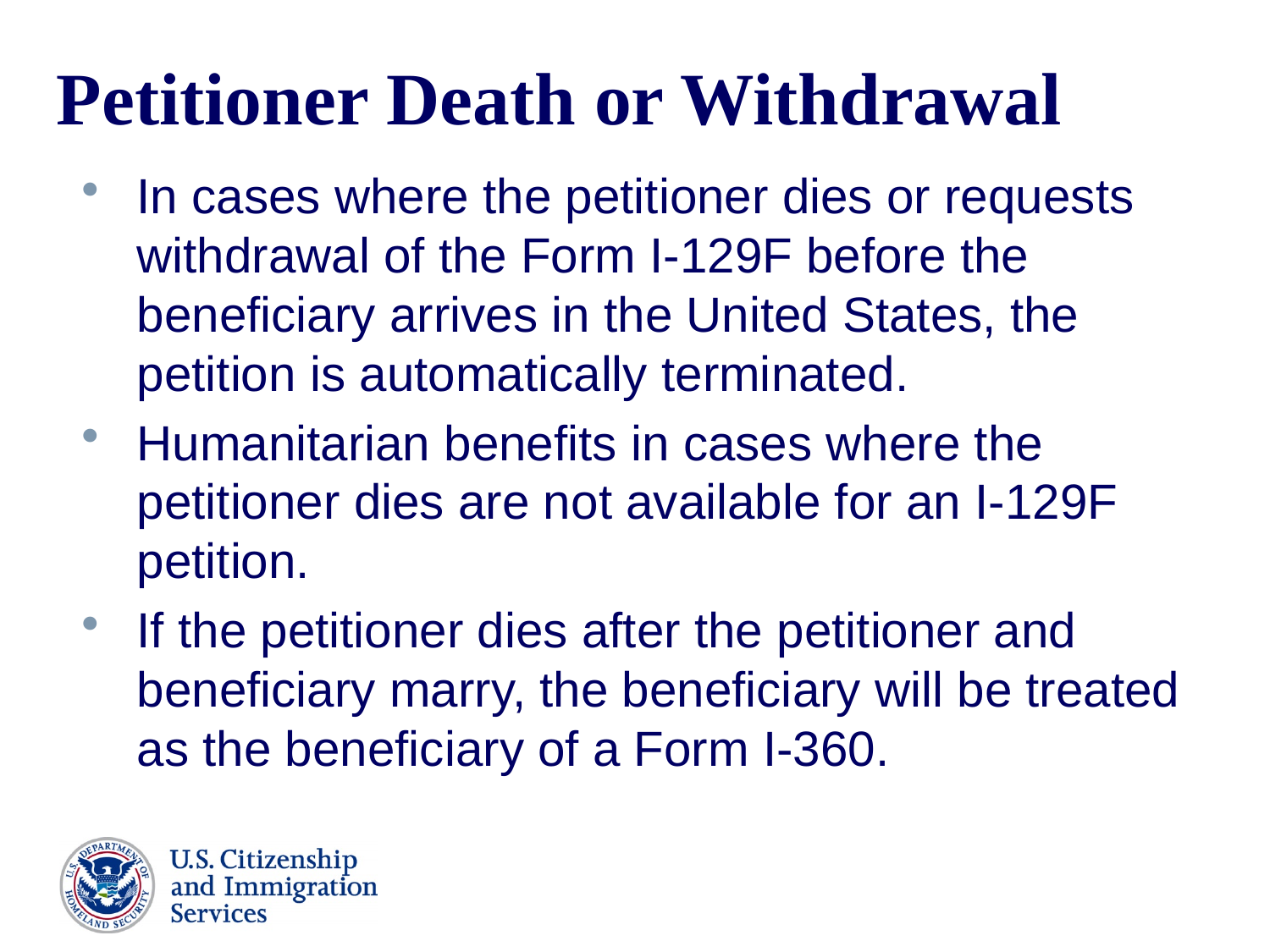

# Petitioner Death or Withdrawal
In cases where the petitioner dies or requests withdrawal of the Form I-129F before the beneficiary arrives in the United States, the petition is automatically terminated.
Humanitarian benefits in cases where the petitioner dies are not available for an I-129F petition.
If the petitioner dies after the petitioner and beneficiary marry, the beneficiary will be treated as the beneficiary of a Form I-360.

47